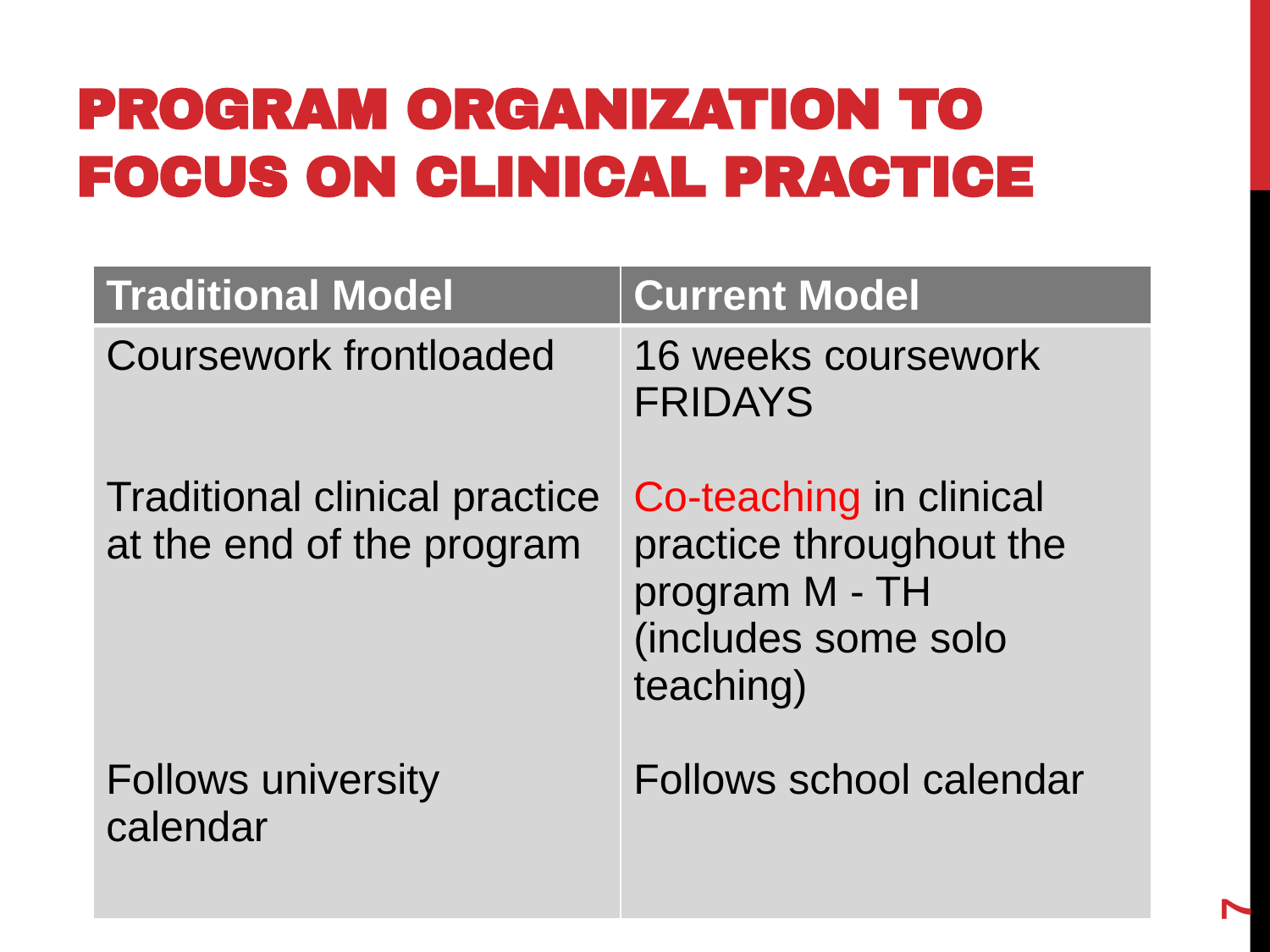

# Program Organization to Focus on Clinical Practice
| Traditional Model | Current Model |
| --- | --- |
| Coursework frontloaded Traditional clinical practice at the end of the program Follows university calendar | 16 weeks coursework FRIDAYS Co-teaching in clinical practice throughout the program M - TH (includes some solo teaching) Follows school calendar |
7